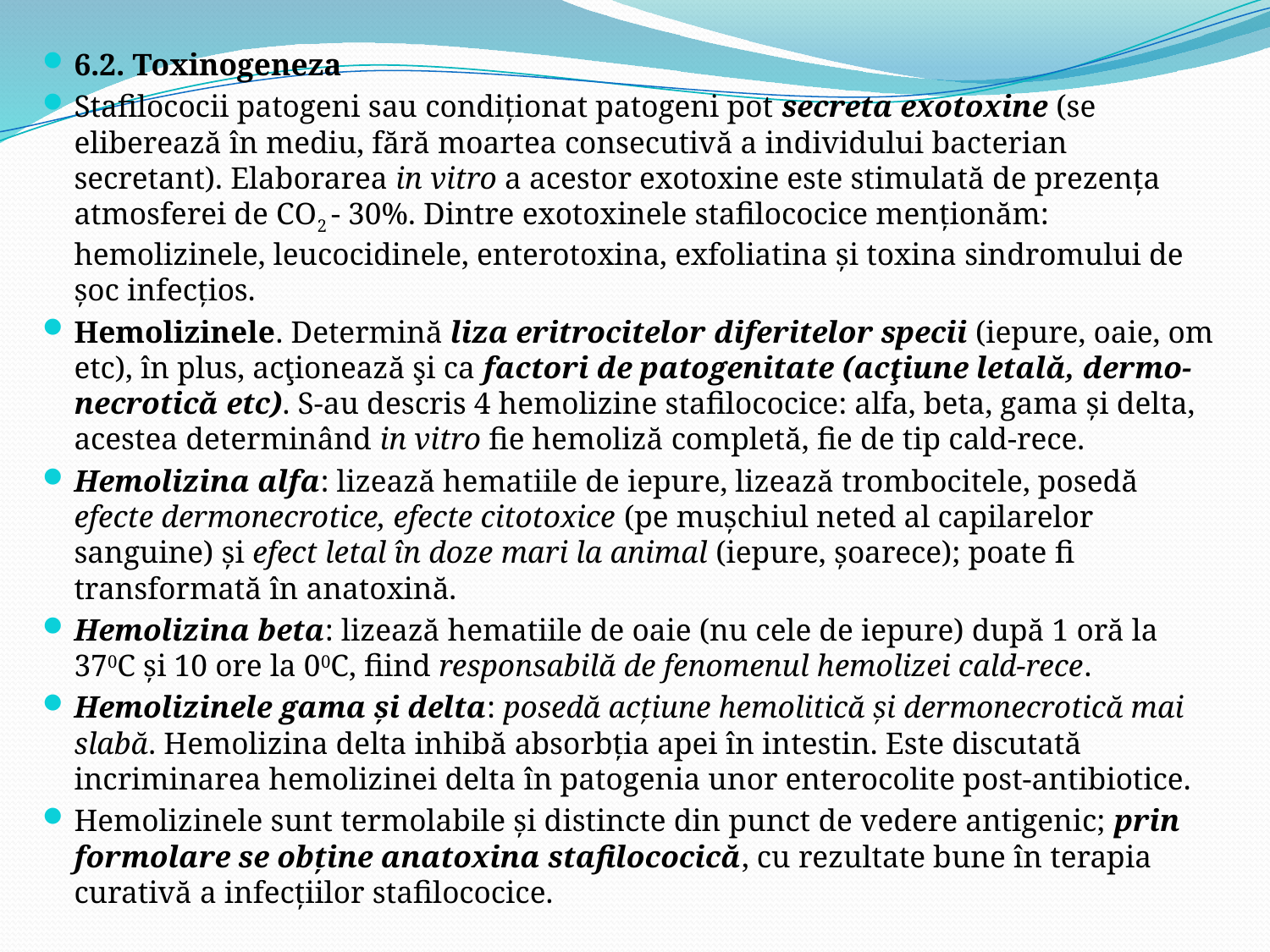

6.2. Toxinogeneza
Stafilococii patogeni sau condiţionat patogeni pot secreta exotoxine (se eliberează în mediu, fără moartea consecutivă a individului bacterian secretant). Elaborarea in vitro a acestor exotoxine este stimulată de prezenţa atmosferei de CO2 - 30%. Dintre exotoxinele stafilococice menţionăm: hemolizinele, leucocidinele, enterotoxina, exfoliatina şi toxina sindromului de şoc infecţios.
Hemolizinele. Determină liza eritrocitelor diferitelor specii (iepure, oaie, om etc), în plus, acţionează şi ca factori de patogenitate (acţiune letală, dermo-necrotică etc). S-au descris 4 hemolizine stafilococice: alfa, beta, gama şi delta, acestea determinând in vitro fie hemoliză completă, fie de tip cald-rece.
Hemolizina alfa: lizează hematiile de iepure, lizează trombocitele, posedă efecte dermonecrotice, efecte citotoxice (pe muşchiul neted al capilarelor sanguine) şi efect letal în doze mari la animal (iepure, şoarece); poate fi transformată în anatoxină.
Hemolizina beta: lizează hematiile de oaie (nu cele de iepure) după 1 oră la 370C şi 10 ore la 00C, fiind responsabilă de fenomenul hemolizei cald-rece.
Hemolizinele gama şi delta: posedă acţiune hemolitică şi dermonecrotică mai slabă. Hemolizina delta inhibă absorbţia apei în intestin. Este discutată incriminarea hemolizinei delta în patogenia unor enterocolite post-antibiotice.
Hemolizinele sunt termolabile şi distincte din punct de vedere antigenic; prin formolare se obţine anatoxina stafilococică, cu rezultate bune în terapia curativă a infecţiilor stafilococice.